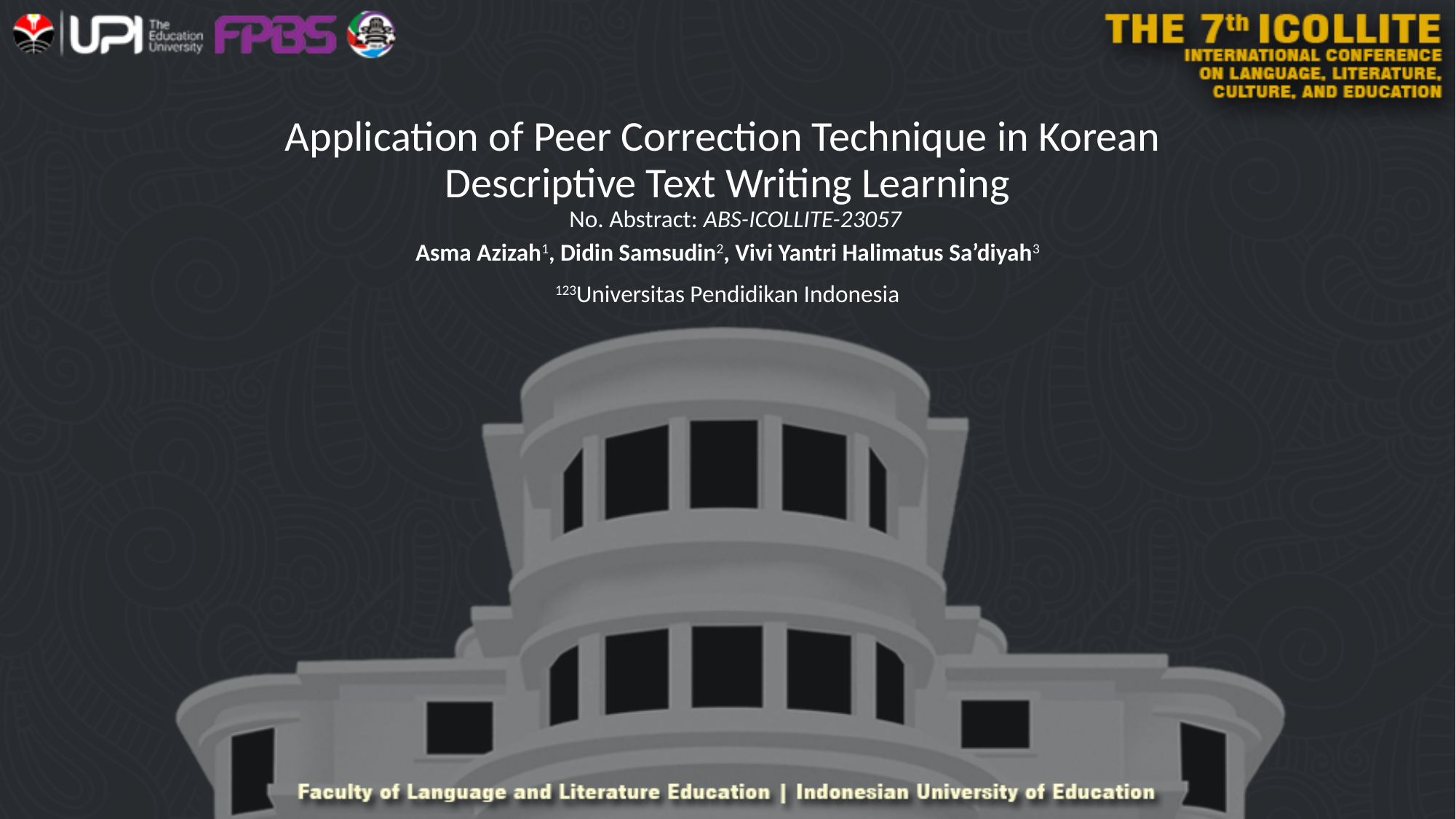

# Application of Peer Correction Technique in Korean Descriptive Text Writing Learning
No. Abstract: ABS-ICOLLITE-23057
Asma Azizah1, Didin Samsudin2, Vivi Yantri Halimatus Sa’diyah3
123Universitas Pendidikan Indonesia